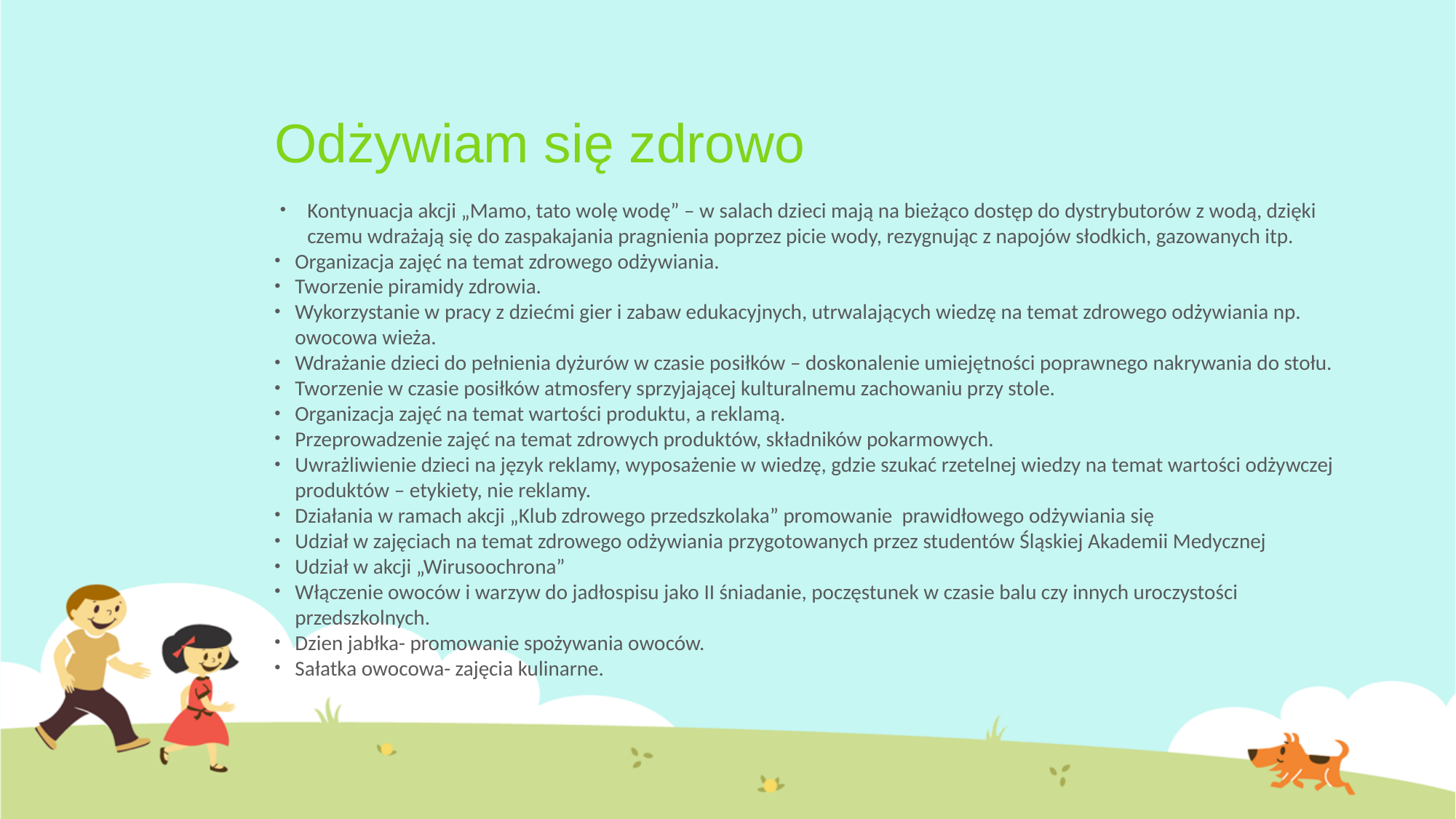

# Odżywiam się zdrowo
Kontynuacja akcji „Mamo, tato wolę wodę” – w salach dzieci mają na bieżąco dostęp do dystrybutorów z wodą, dzięki czemu wdrażają się do zaspakajania pragnienia poprzez picie wody, rezygnując z napojów słodkich, gazowanych itp.
Organizacja zajęć na temat zdrowego odżywiania.
Tworzenie piramidy zdrowia.
Wykorzystanie w pracy z dziećmi gier i zabaw edukacyjnych, utrwalających wiedzę na temat zdrowego odżywiania np. owocowa wieża.
Wdrażanie dzieci do pełnienia dyżurów w czasie posiłków – doskonalenie umiejętności poprawnego nakrywania do stołu.
Tworzenie w czasie posiłków atmosfery sprzyjającej kulturalnemu zachowaniu przy stole.
Organizacja zajęć na temat wartości produktu, a reklamą.
Przeprowadzenie zajęć na temat zdrowych produktów, składników pokarmowych.
Uwrażliwienie dzieci na język reklamy, wyposażenie w wiedzę, gdzie szukać rzetelnej wiedzy na temat wartości odżywczej produktów – etykiety, nie reklamy.
Działania w ramach akcji „Klub zdrowego przedszkolaka” promowanie  prawidłowego odżywiania się
Udział w zajęciach na temat zdrowego odżywiania przygotowanych przez studentów Śląskiej Akademii Medycznej
Udział w akcji „Wirusoochrona”
Włączenie owoców i warzyw do jadłospisu jako II śniadanie, poczęstunek w czasie balu czy innych uroczystości przedszkolnych.
Dzien jabłka- promowanie spożywania owoców.
Sałatka owocowa- zajęcia kulinarne.